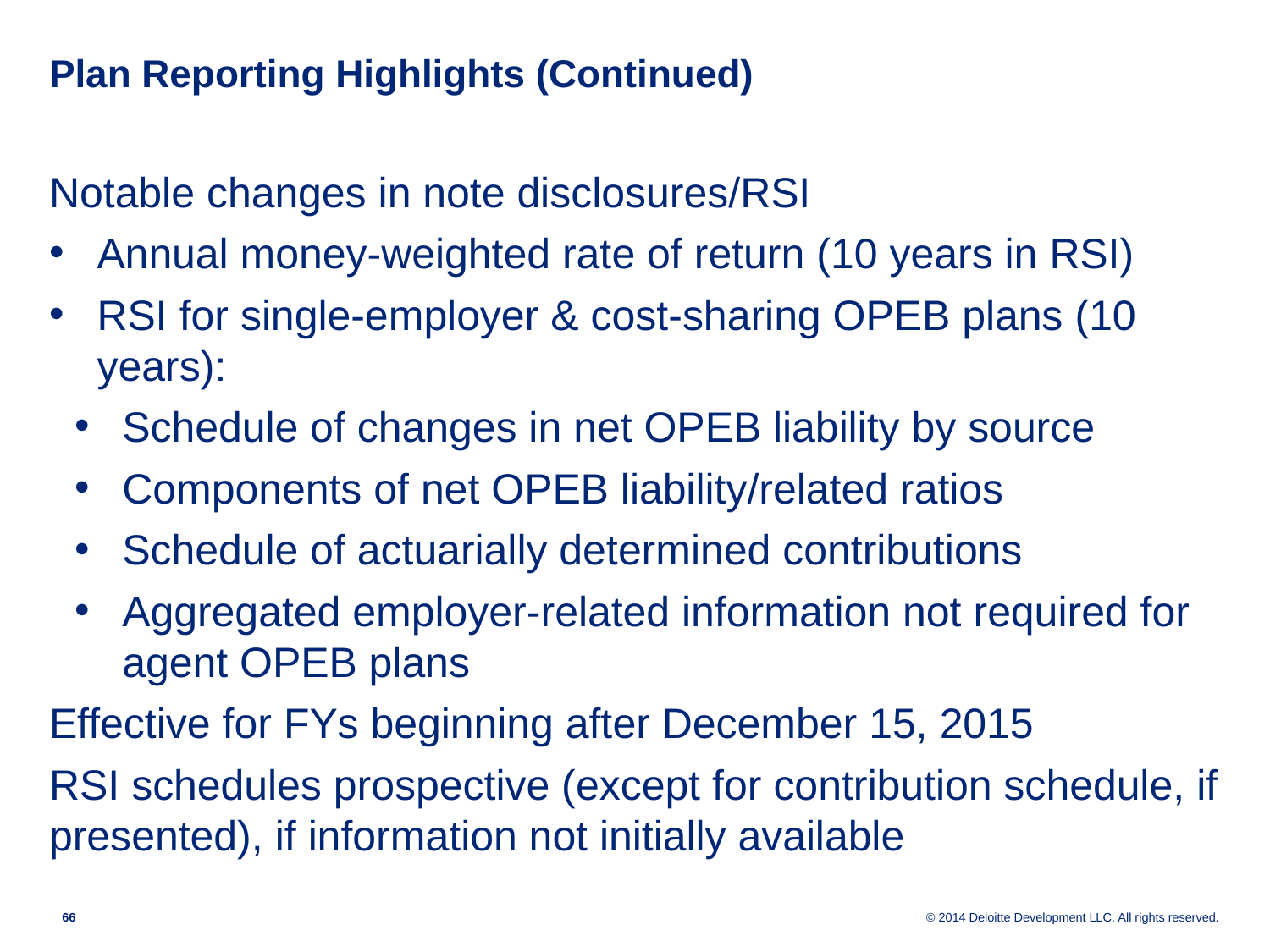

# Plan Reporting Highlights (Continued)
Notable changes in note disclosures/RSI
Annual money-weighted rate of return (10 years in RSI)
RSI for single-employer & cost-sharing OPEB plans (10 years):
Schedule of changes in net OPEB liability by source
Components of net OPEB liability/related ratios
Schedule of actuarially determined contributions
Aggregated employer-related information not required for agent OPEB plans
Effective for FYs beginning after December 15, 2015
RSI schedules prospective (except for contribution schedule, if presented), if information not initially available
66